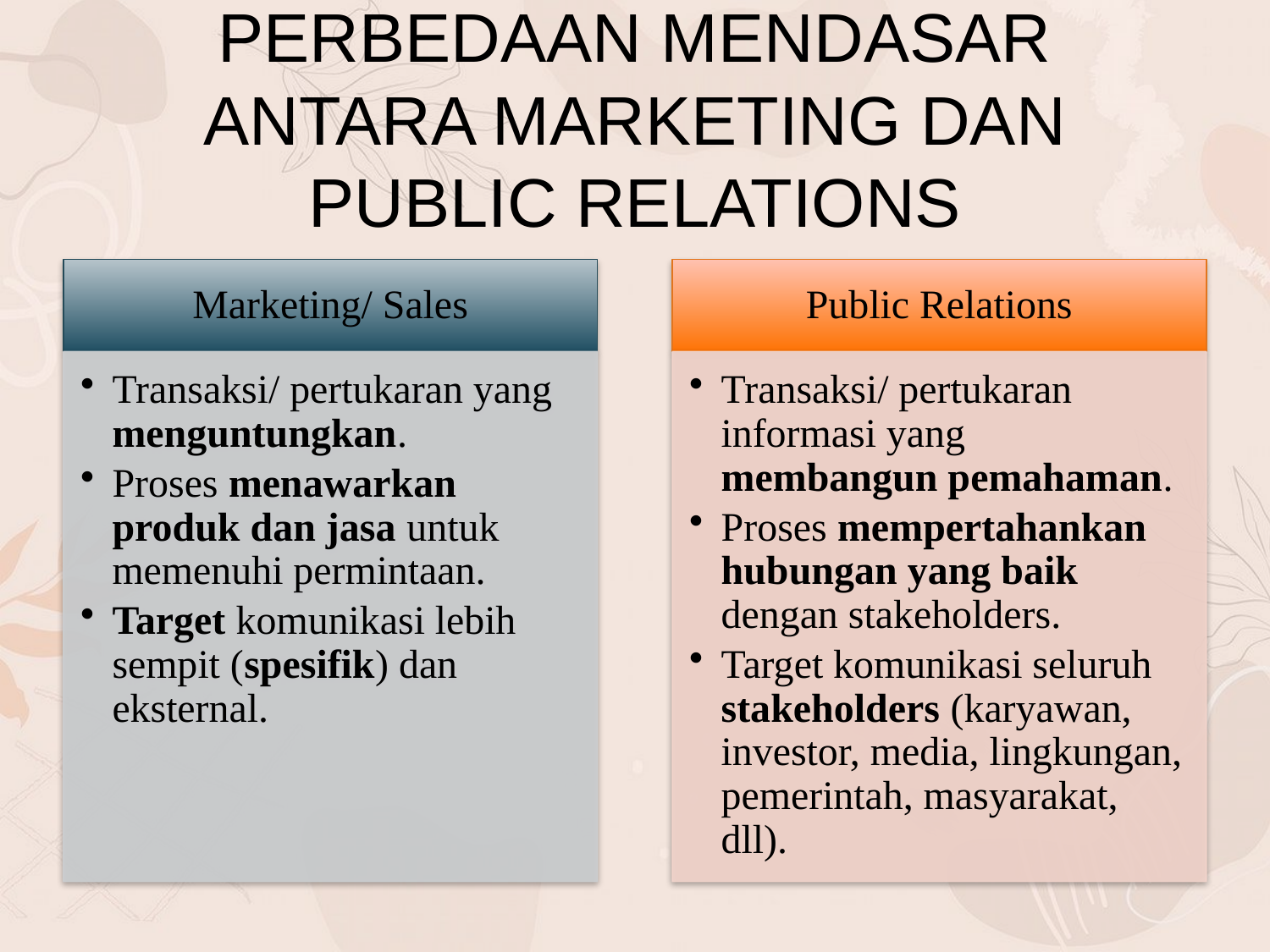

# PERBEDAAN MENDASAR ANTARA MARKETING DAN PUBLIC RELATIONS
Marketing/ Sales
Transaksi/ pertukaran yang menguntungkan.
Proses menawarkan produk dan jasa untuk memenuhi permintaan.
Target komunikasi lebih sempit (spesifik) dan eksternal.
Public Relations
Transaksi/ pertukaran informasi yang membangun pemahaman.
Proses mempertahankan hubungan yang baik dengan stakeholders.
Target komunikasi seluruh stakeholders (karyawan, investor, media, lingkungan, pemerintah, masyarakat, dll).